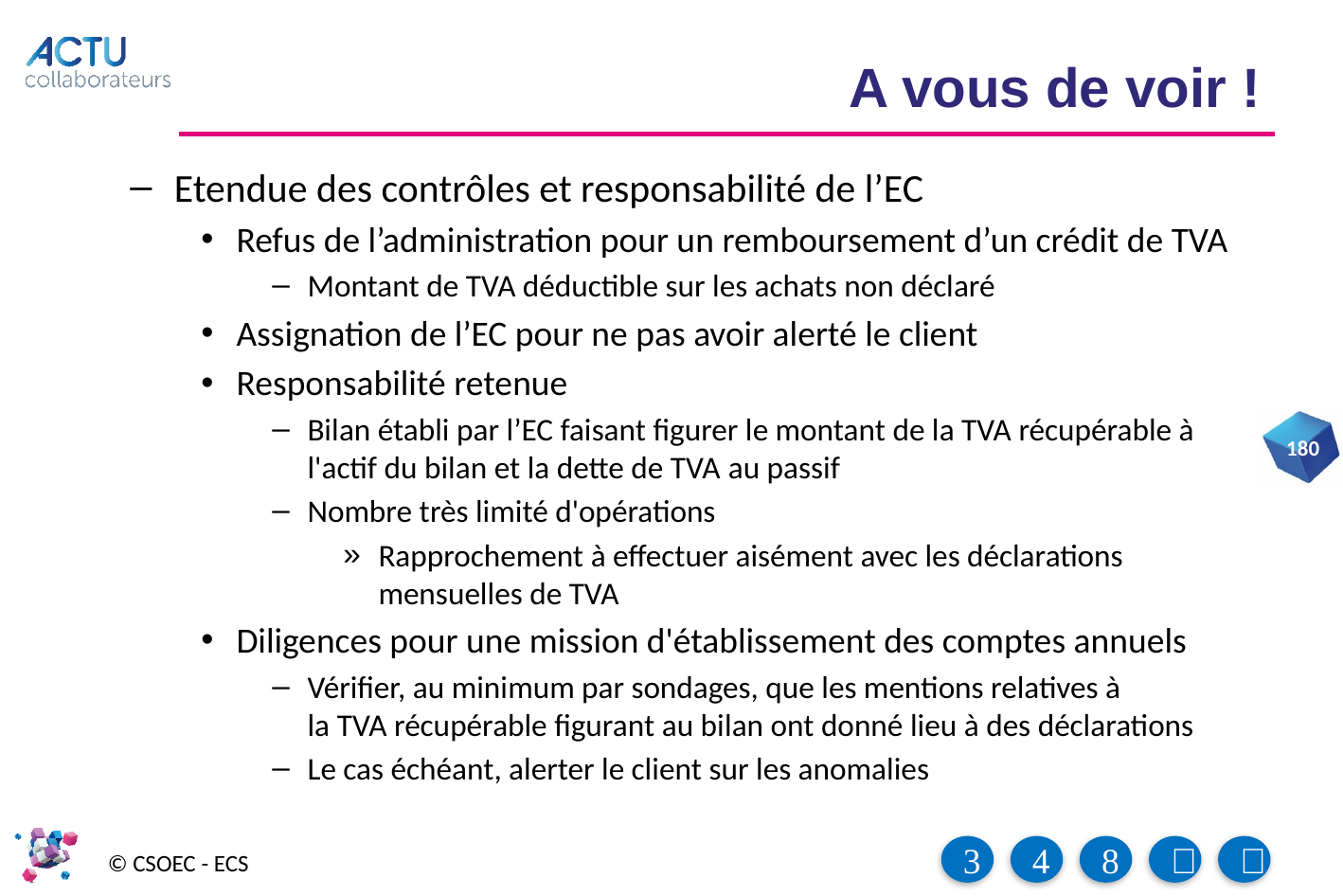

# A vous de voir !
Etendue des contrôles et responsabilité de l’EC
Refus de l’administration pour un remboursement d’un crédit de TVA
Montant de TVA déductible sur les achats non déclaré
Assignation de l’EC pour ne pas avoir alerté le client
Responsabilité retenue
Bilan établi par l’EC faisant figurer le montant de la TVA récupérable à l'actif du bilan et la dette de TVA au passif
Nombre très limité d'opérations
Rapprochement à effectuer aisément avec les déclarations mensuelles de TVA
Diligences pour une mission d'établissement des comptes annuels
Vérifier, au minimum par sondages, que les mentions relatives à la TVA récupérable figurant au bilan ont donné lieu à des déclarations
Le cas échéant, alerter le client sur les anomalies
180